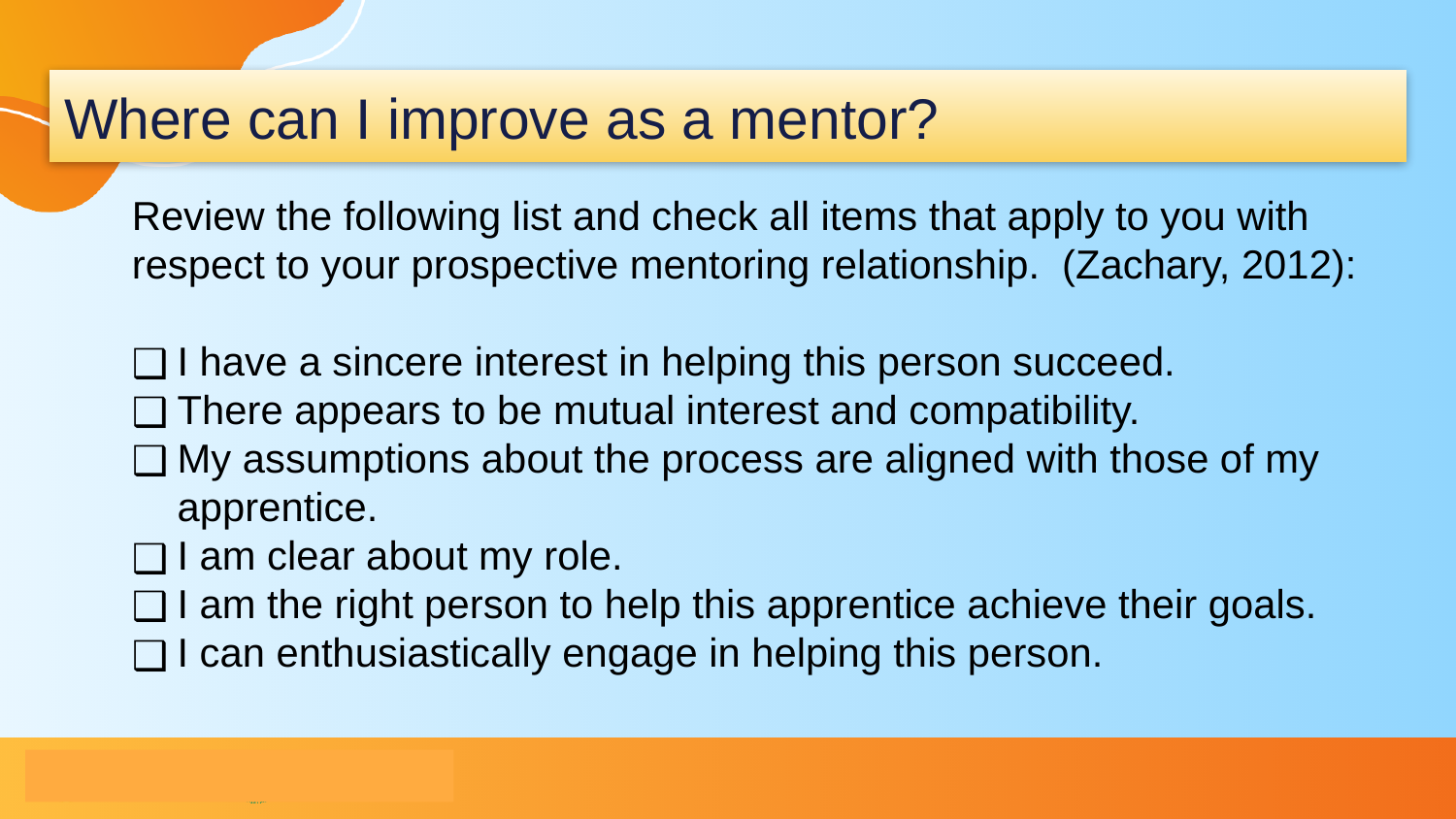

# Where can I improve as a mentor?
Review the following list and check all items that apply to you with respect to your prospective mentoring relationship.  (Zachary, 2012):

I have a sincere interest in helping this person succeed.
There appears to be mutual interest and compatibility.
My assumptions about the process are aligned with those of my apprentice.
I am clear about my role.
I am the right person to help this apprentice achieve their goals.
I can enthusiastically engage in helping this person.